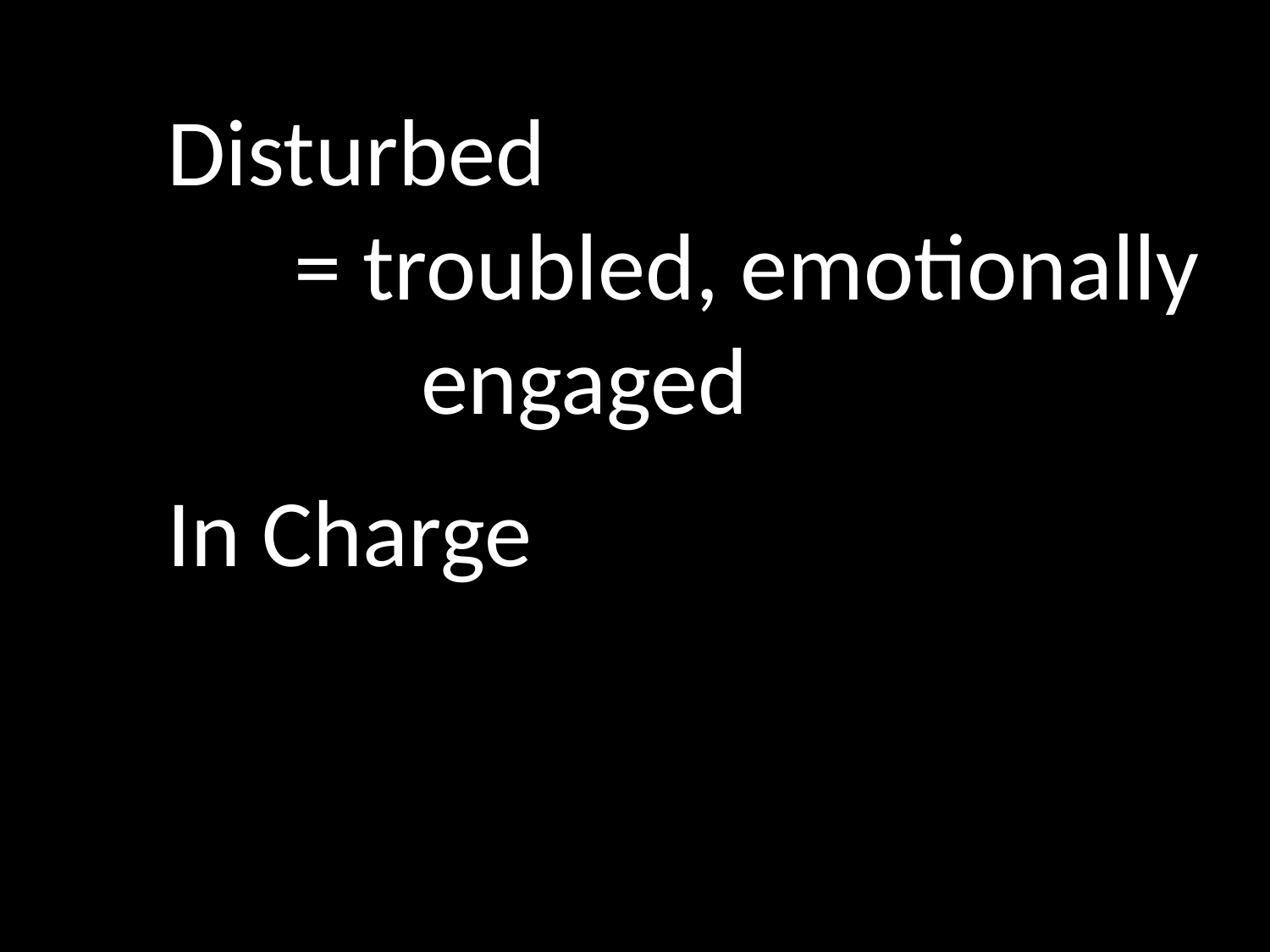

Disturbed
	= troubled, emotionally
		engaged

In Charge